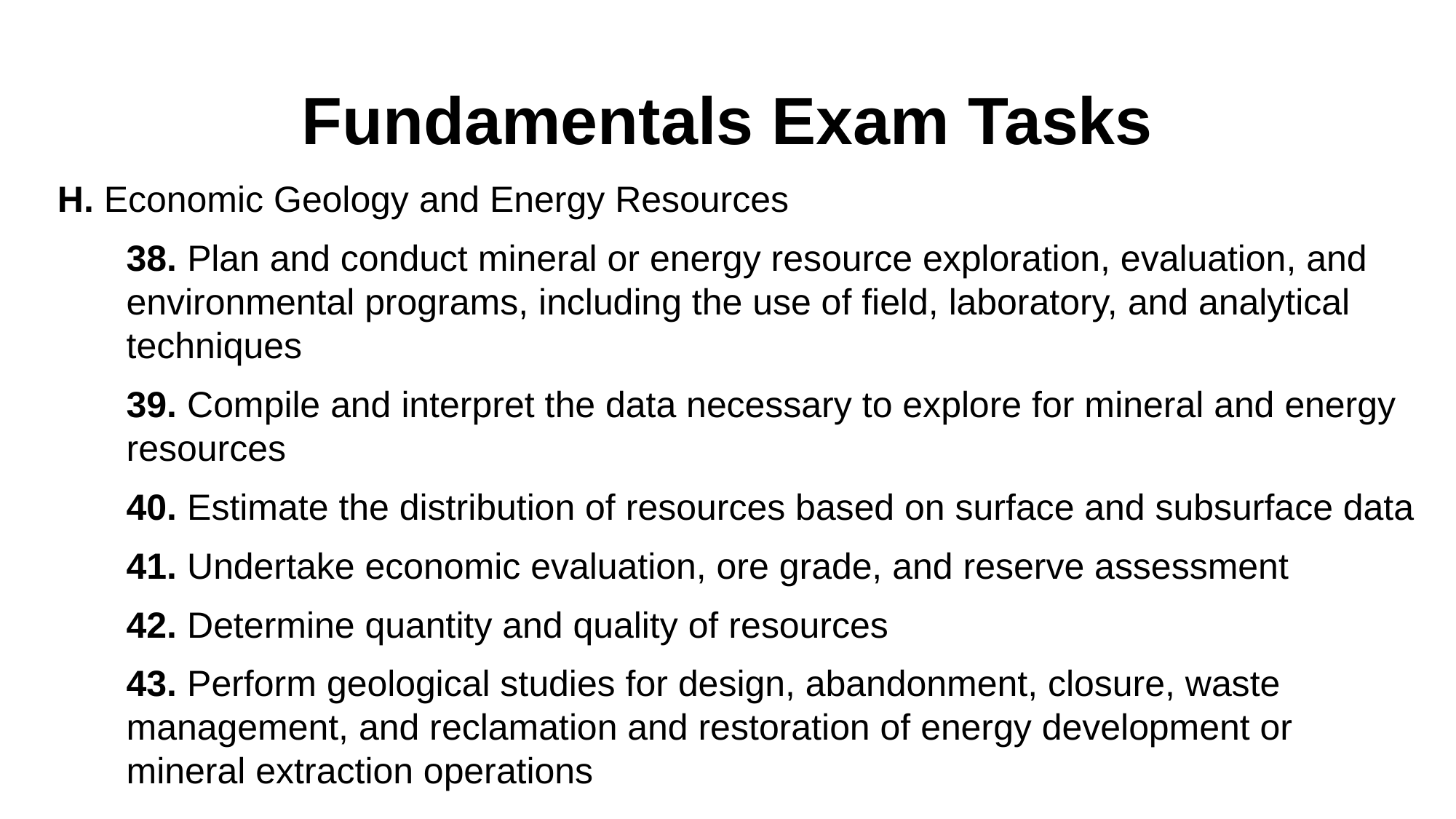

# Fundamentals Exam Tasks
H. Economic Geology and Energy Resources
38. Plan and conduct mineral or energy resource exploration, evaluation, and environmental programs, including the use of field, laboratory, and analytical techniques
39. Compile and interpret the data necessary to explore for mineral and energy resources
40. Estimate the distribution of resources based on surface and subsurface data
41. Undertake economic evaluation, ore grade, and reserve assessment
42. Determine quantity and quality of resources
43. Perform geological studies for design, abandonment, closure, waste management, and reclamation and restoration of energy development or mineral extraction operations